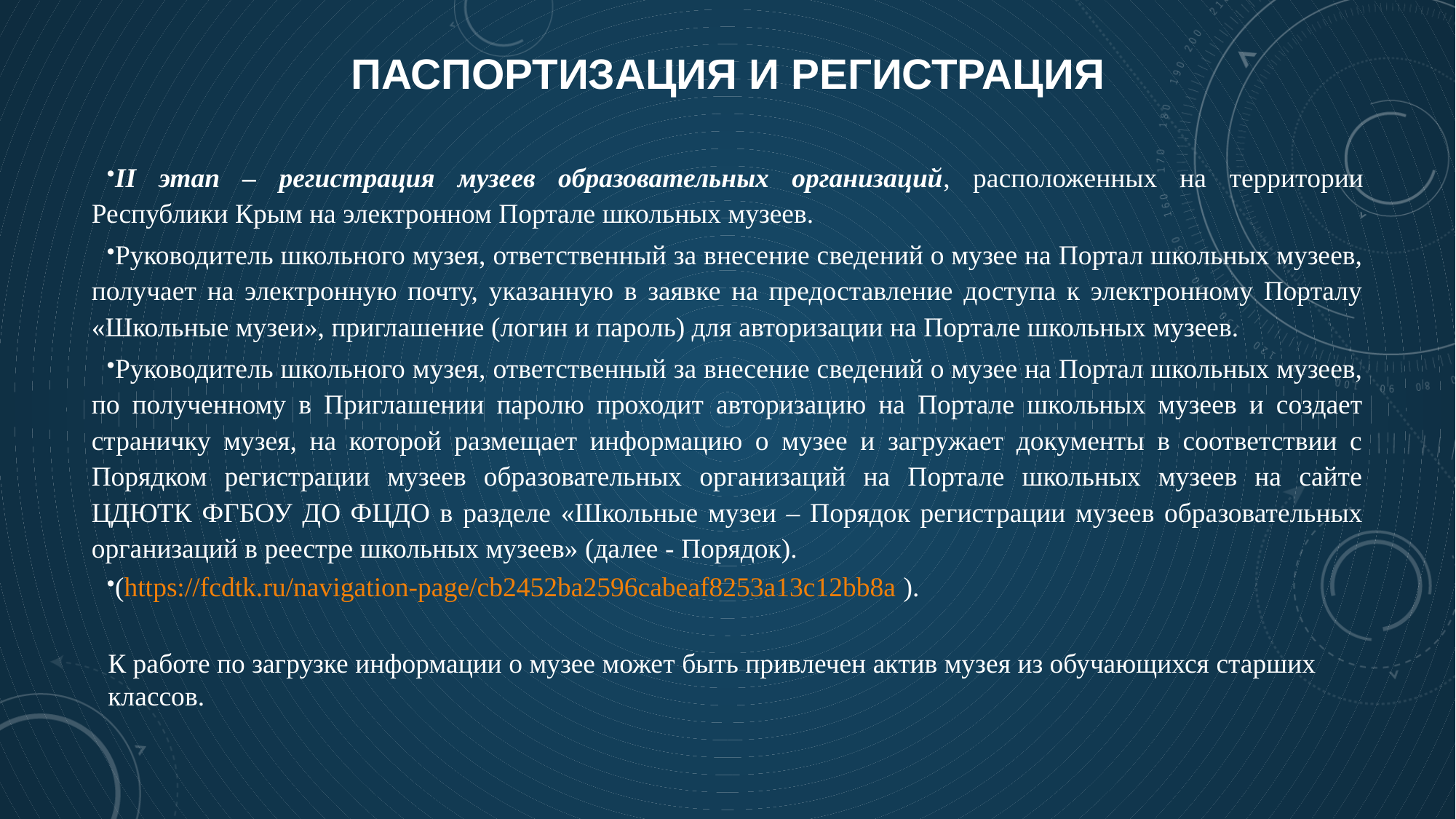

# ПАСПОРТИЗАЦИЯ И РЕГИСТРАЦИЯ
II этап – регистрация музеев образовательных организаций, расположенных на территории Республики Крым на электронном Портале школьных музеев.
Руководитель школьного музея, ответственный за внесение сведений о музее на Портал школьных музеев, получает на электронную почту, указанную в заявке на предоставление доступа к электронному Порталу «Школьные музеи», приглашение (логин и пароль) для авторизации на Портале школьных музеев.
Руководитель школьного музея, ответственный за внесение сведений о музее на Портал школьных музеев, по полученному в Приглашении паролю проходит авторизацию на Портале школьных музеев и создает страничку музея, на которой размещает информацию о музее и загружает документы в соответствии с Порядком регистрации музеев образовательных организаций на Портале школьных музеев на сайте ЦДЮТК ФГБОУ ДО ФЦДО в разделе «Школьные музеи – Порядок регистрации музеев образовательных организаций в реестре школьных музеев» (далее - Порядок).
(https://fcdtk.ru/navigation-page/cb2452ba2596cabeaf8253a13c12bb8a ).

К работе по загрузке информации о музее может быть привлечен актив музея из обучающихся старших классов.